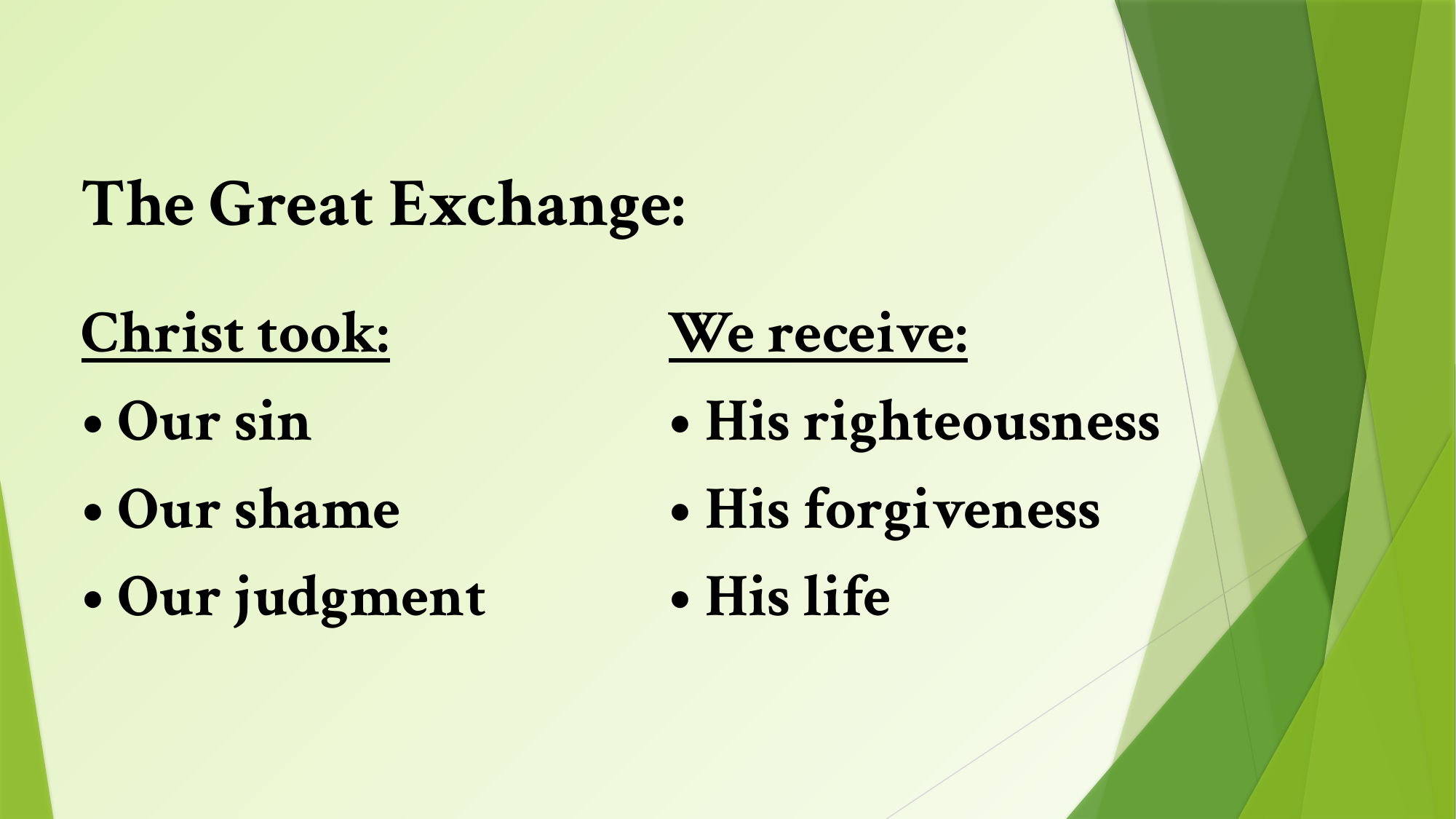

# The Great Exchange:
Christ took:
• Our sin
• Our shame
• Our judgment
We receive:
• His righteousness
• His forgiveness
• His life